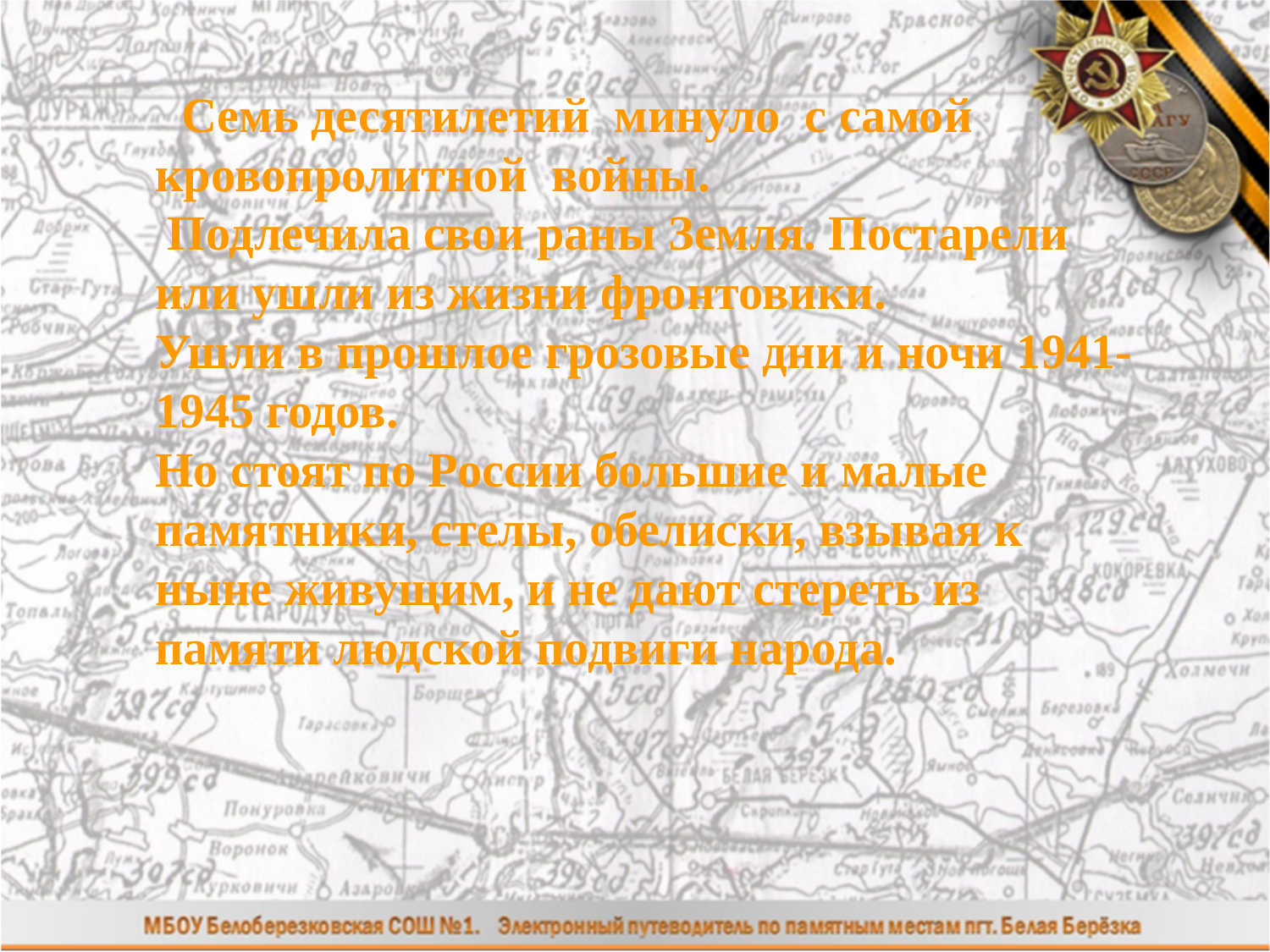

Семь десятилетий  минуло  с самой кровопролитной  войны.
 Подлечила свои раны Земля. Постарели или ушли из жизни фронтовики.
Ушли в прошлое грозовые дни и ночи 1941-1945 годов.
Но стоят по России большие и малые  памятники, стелы, обелиски, взывая к ныне живущим, и не дают стереть из памяти людской подвиги народа.